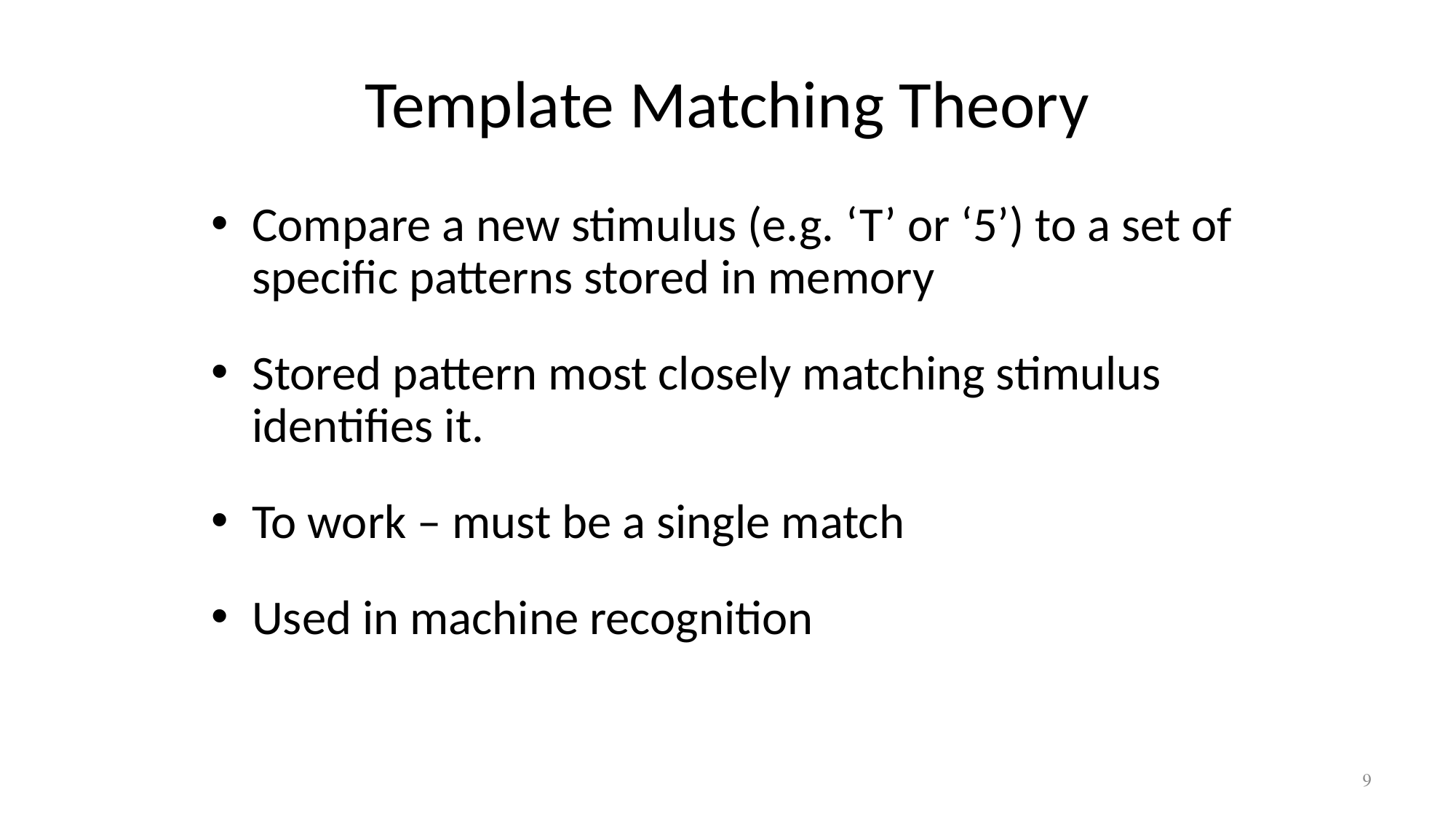

# Template Matching Theory
Compare a new stimulus (e.g. ‘T’ or ‘5’) to a set of specific patterns stored in memory
Stored pattern most closely matching stimulus identifies it.
To work – must be a single match
Used in machine recognition
9